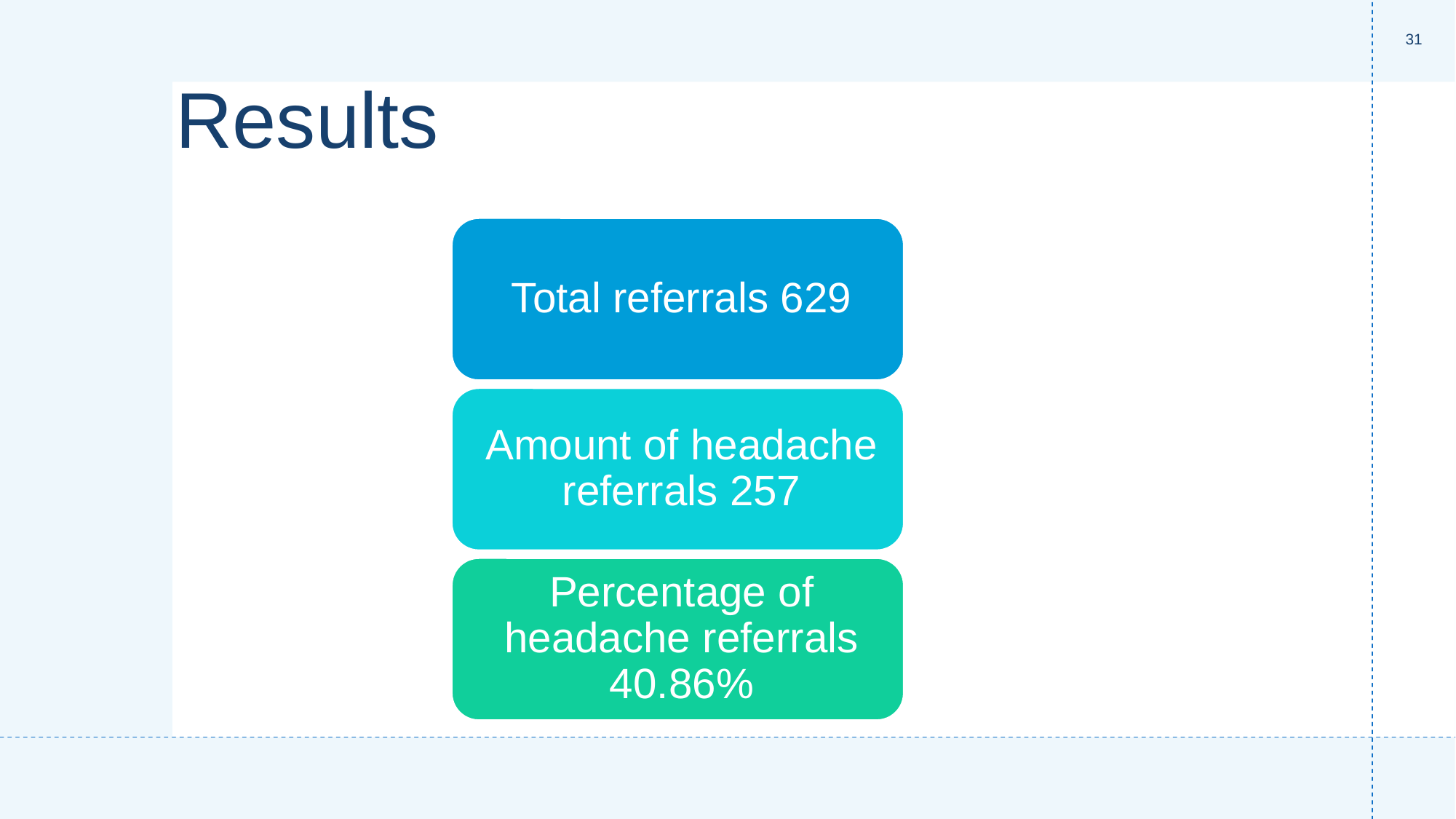

31
# Results
Total referrals 629
Amount of headache referrals 257
Percentage of headache referrals 40.86%